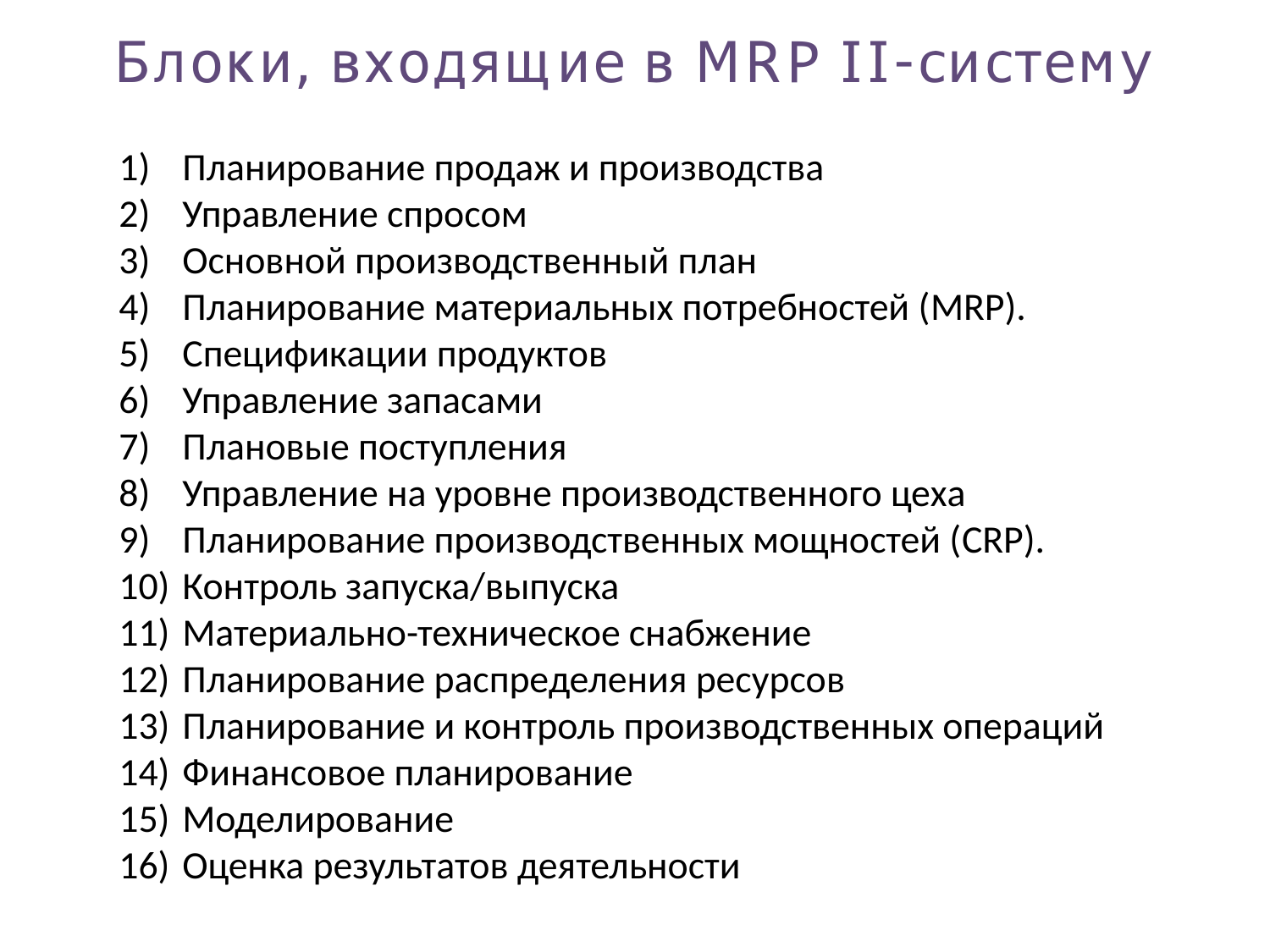

# Блоки, входящие в MRP II-систему
Планирование продаж и производства
Управление спросом
Основной производственный план
Планирование материальных потребностей (MRP).
Спецификации продуктов
Управление запасами
Плановые поступления
Управление на уровне производственного цеха
Планирование производственных мощностей (CRP).
Контроль запуска/выпуска
Материально-техническое снабжение
Планирование распределения ресурсов
Планирование и контроль производственных операций
Финансовое планирование
Моделирование
Оценка результатов деятельности